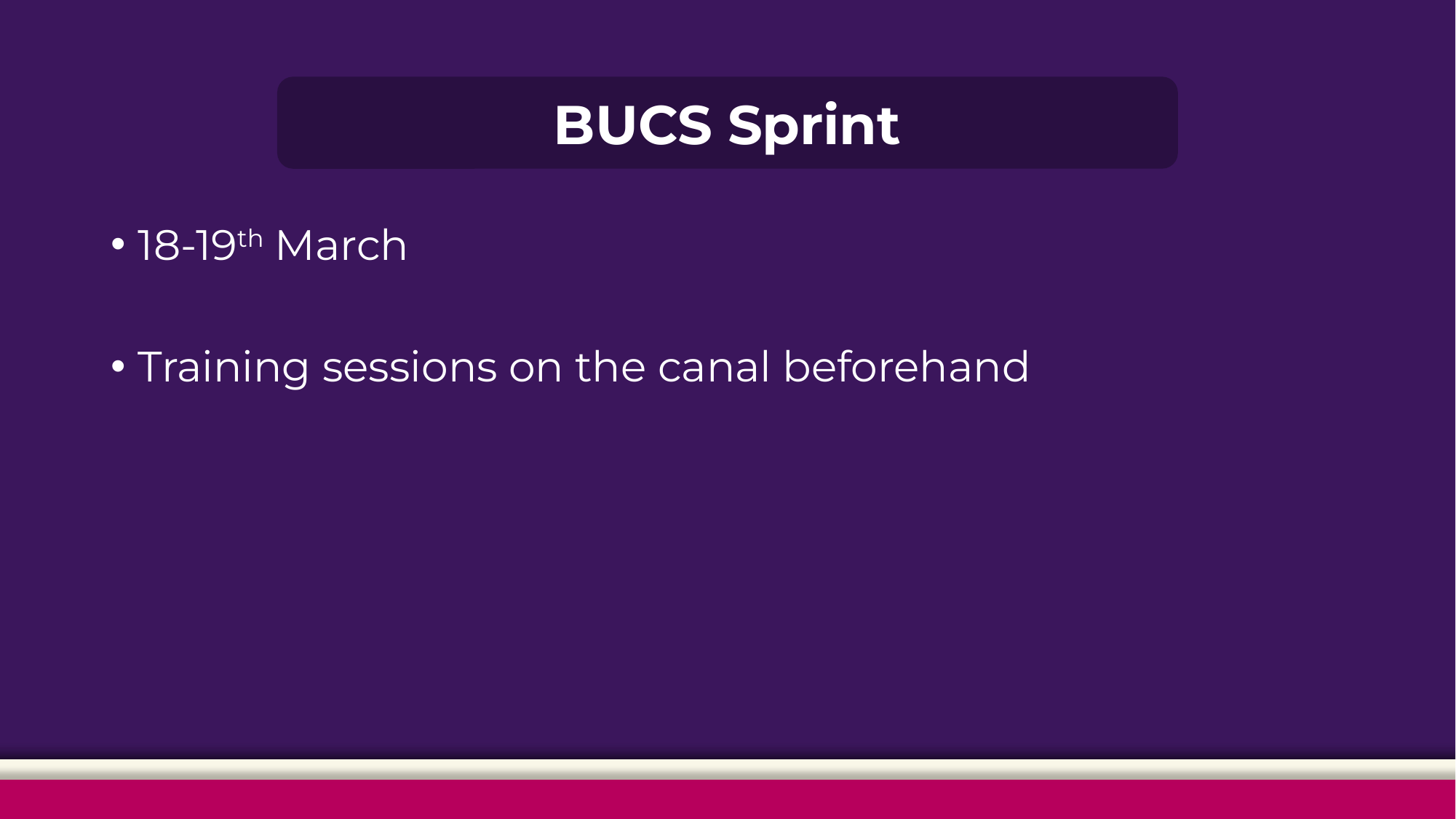

BUCS Sprint
18-19th March

Training sessions on the canal beforehand